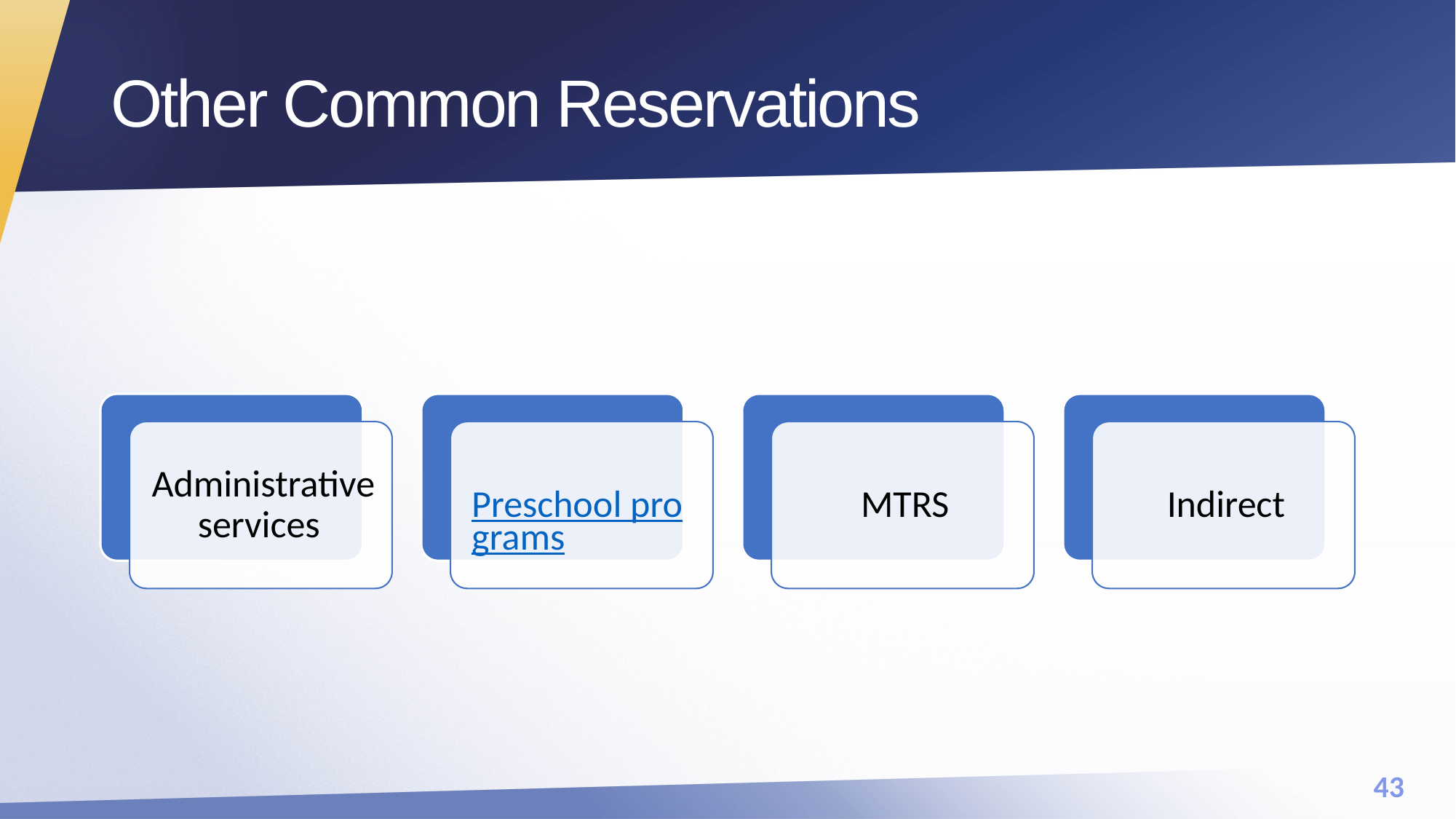

# Other Common Reservations
Administrative services
Preschool programs
MTRS
Indirect